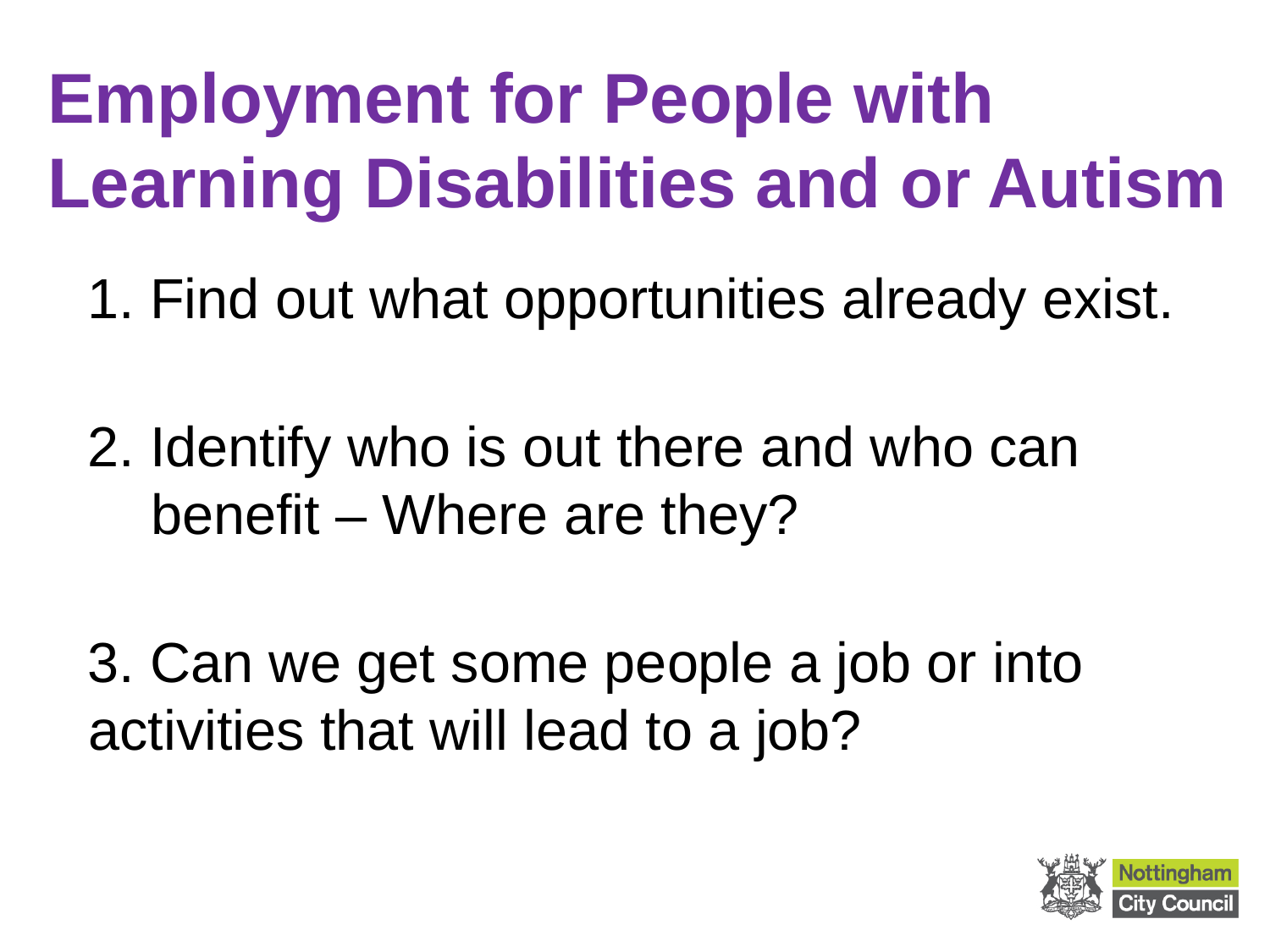

# Employment for People with Learning Disabilities and or Autism
1. Find out what opportunities already exist.

2. Identify who is out there and who can benefit – Where are they?

3. Can we get some people a job or into activities that will lead to a job?